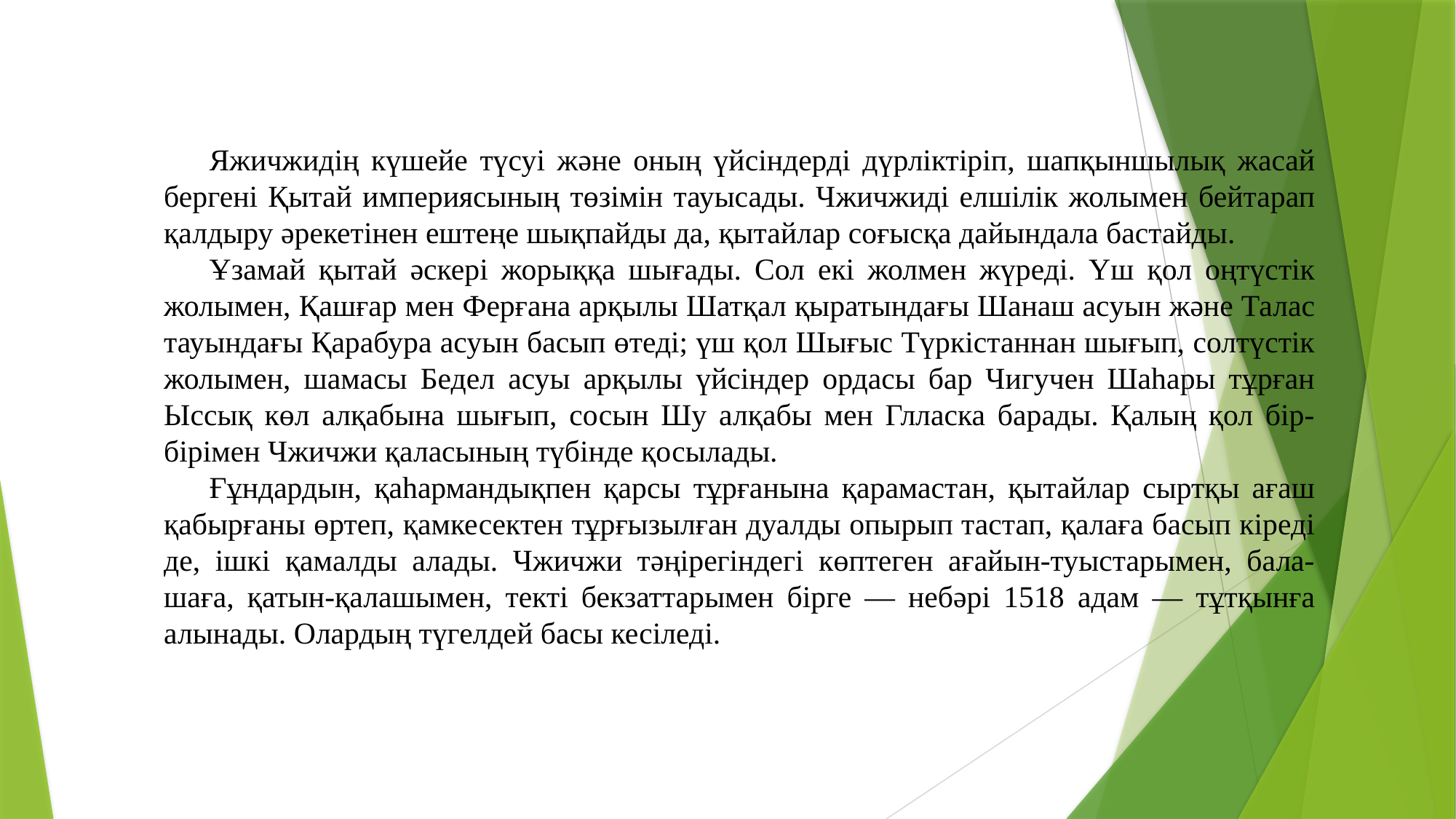

Яжичжидің күшейе түсуі және оның үйсіндерді дүрліктіріп, шапқыншылық жасай бергені Қытай империясының төзімін тауысады. Чжичжиді елшілік жолымен бейтарап қалдыру әрекетінен ештеңе шықпайды да, қытайлар соғысқа дайындала бастайды.
Ұзамай қытай әскері жорыққа шығады. Сол екі жолмен жүреді. Үш қол оңтүстік жолымен, Қашғар мен Ферғана арқылы Шатқал қыратындағы Шанаш асуын және Талас тауындағы Қарабура асуын басып өтеді; үш қол Шығыс Түркістаннан шығып, солтүстік жолымен, шамасы Бедел асуы арқылы үйсіндер ордасы бар Чигучен Шаһары тұрған Ыссық көл алқабына шығып, сосын Шу алқабы мен Глласка барады. Қалың қол бір-бірімен Чжичжи қаласының түбінде қосылады.
Ғұндардын, қаһармандықпен қарсы тұрғанына қарамастан, қытайлар сыртқы ағаш қабырғаны өртеп, қамкесектен тұрғызылған дуалды опырып тастап, қалаға басып кіреді де, ішкі қамалды алады. Чжичжи тәңірегіндегі көптеген ағайын-туыстарымен, бала-шаға, қатын-қалашымен, текті бекзаттарымен бірге — небәрі 1518 адам — тұтқынға алынады. Олардың түгелдей басы кесіледі.